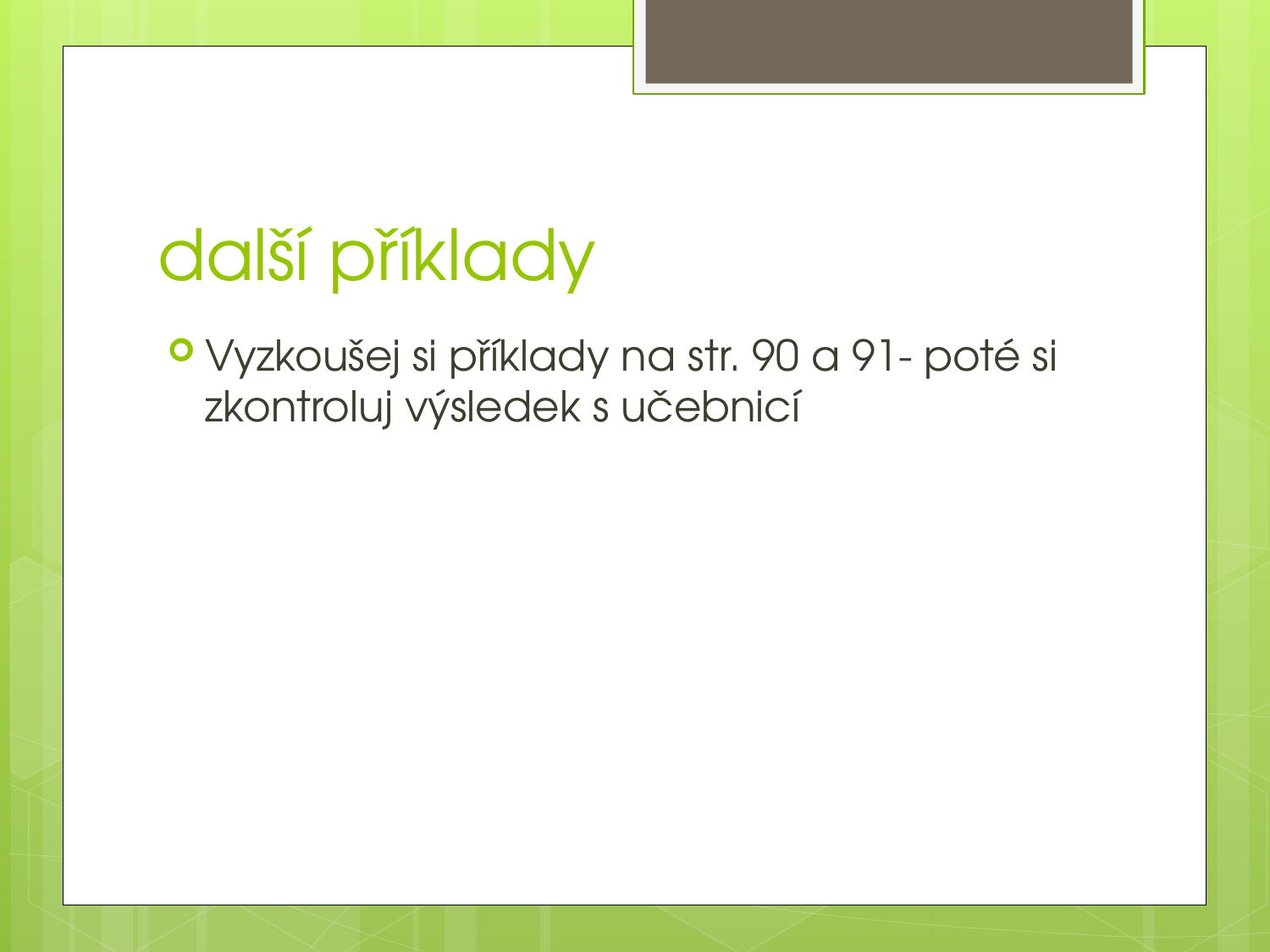

# další příklady
Vyzkoušej si příklady na str. 90 a 91- poté si zkontroluj výsledek s učebnicí